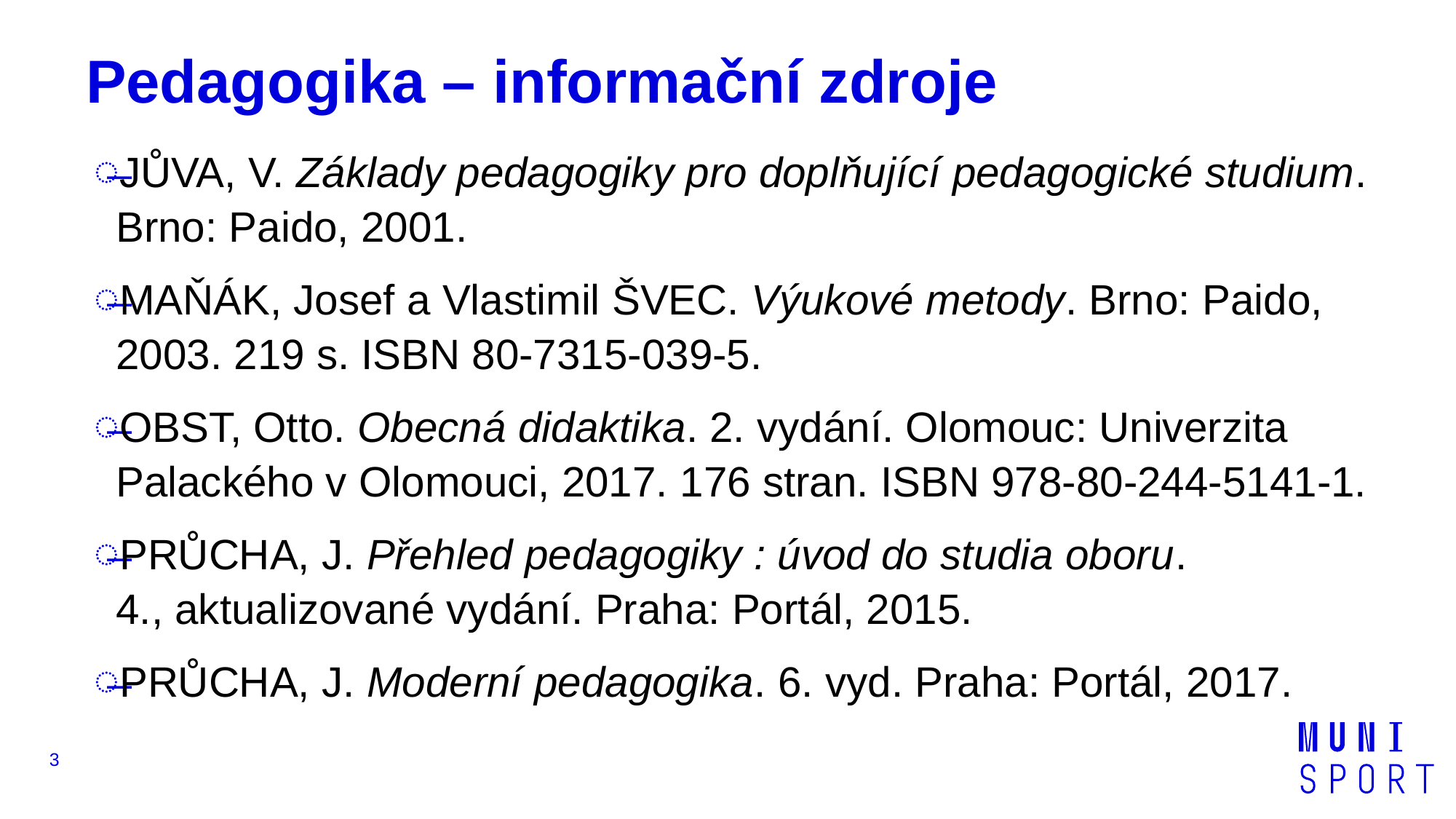

# Pedagogika – informační zdroje
JŮVA, V. Základy pedagogiky pro doplňující pedagogické studium. Brno: Paido, 2001.
MAŇÁK, Josef a Vlastimil ŠVEC. Výukové metody. Brno: Paido, 2003. 219 s. ISBN 80-7315-039-5.
OBST, Otto. Obecná didaktika. 2. vydání. Olomouc: Univerzita Palackého v Olomouci, 2017. 176 stran. ISBN 978-80-244-5141-1.
PRŮCHA, J. Přehled pedagogiky : úvod do studia oboru.
4., aktualizované vydání. Praha: Portál, 2015.
PRŮCHA, J. Moderní pedagogika. 6. vyd. Praha: Portál, 2017.

3